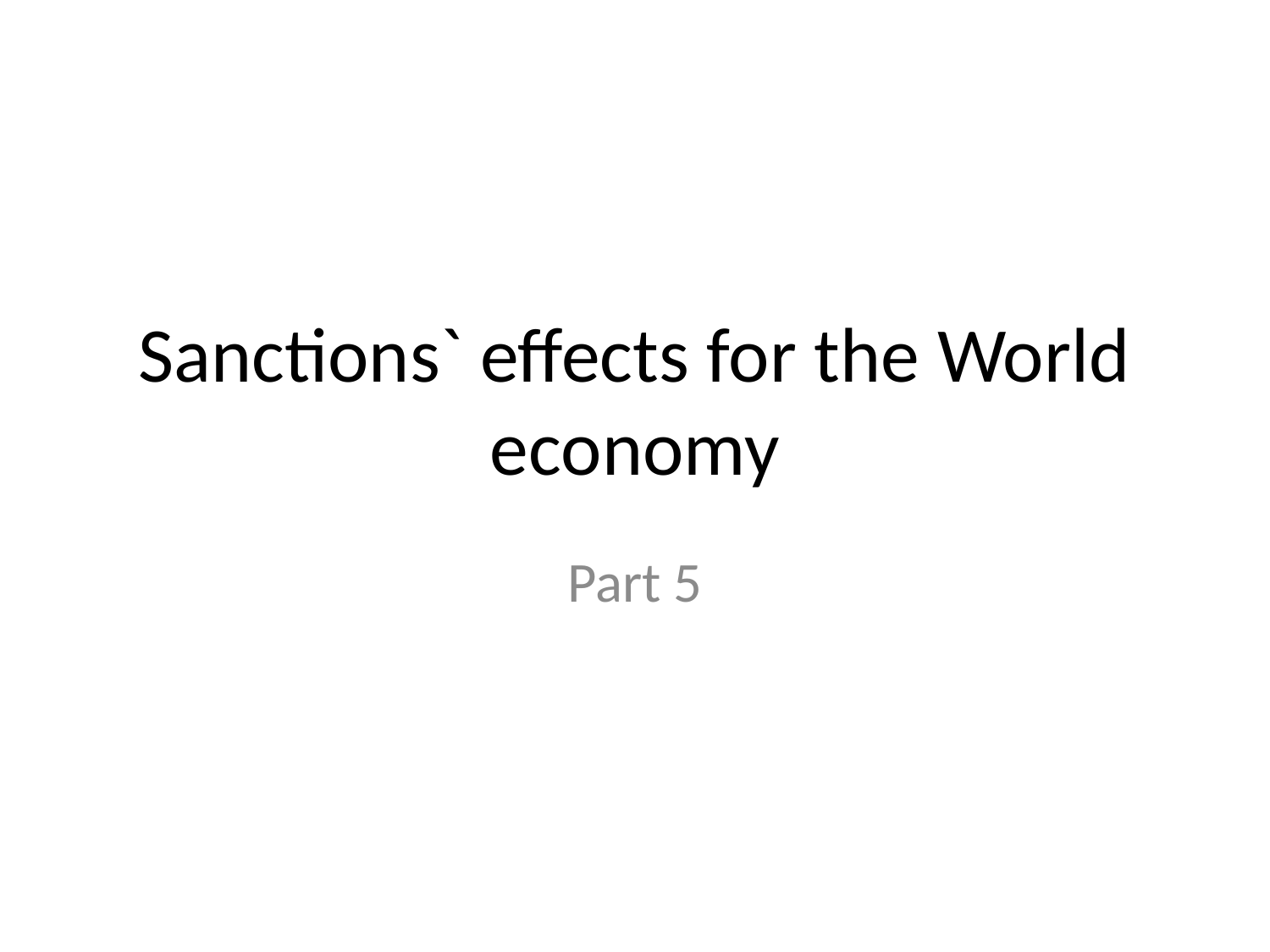

# Sanctions` effects for the World economy
Part 5